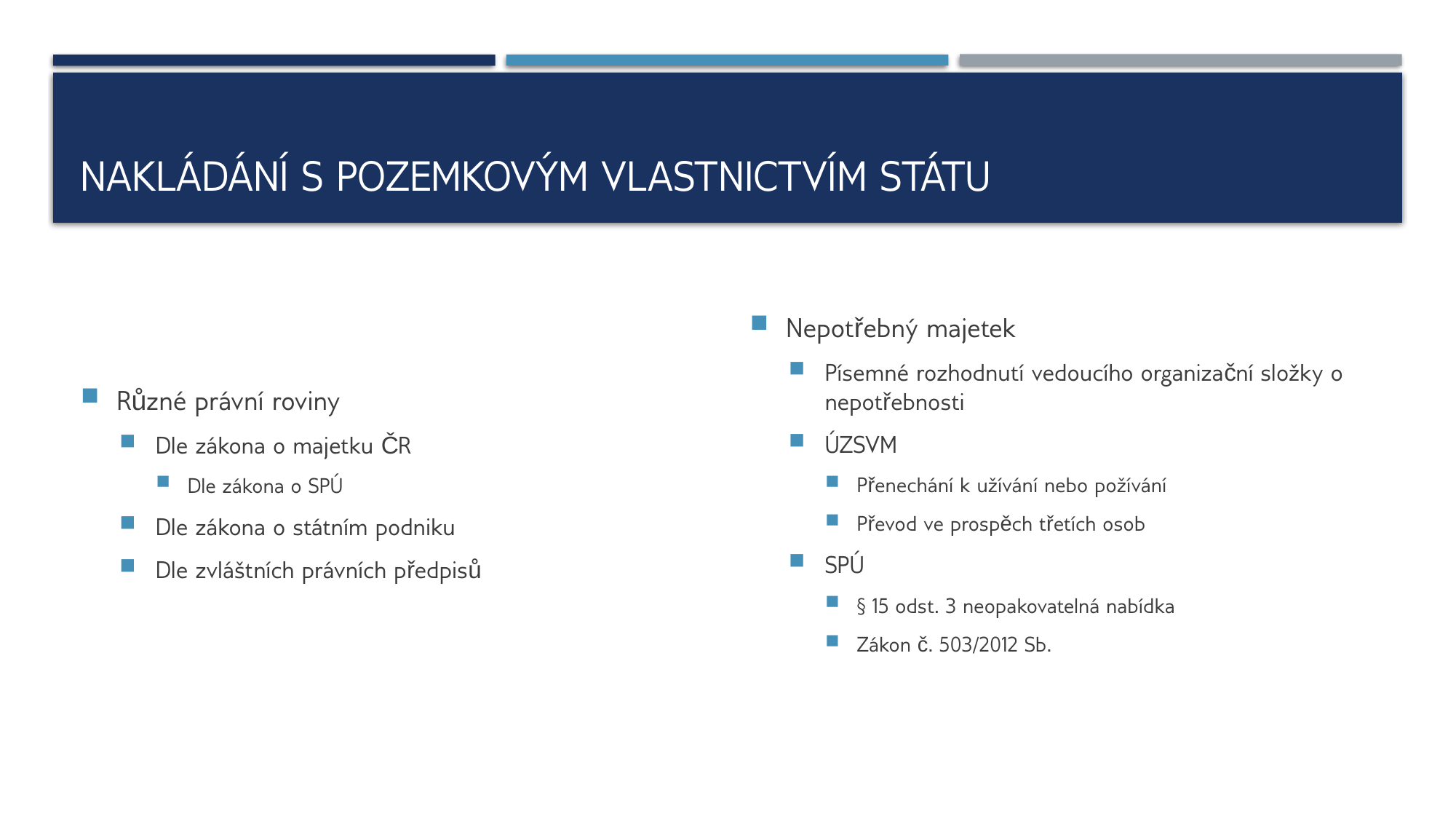

# Nakládání s pozemkovým vlastnictvím státu
Různé právní roviny
Dle zákona o majetku ČR
Dle zákona o SPÚ
Dle zákona o státním podniku
Dle zvláštních právních předpisů
Nepotřebný majetek
Písemné rozhodnutí vedoucího organizační složky o nepotřebnosti
ÚZSVM
Přenechání k užívání nebo požívání
Převod ve prospěch třetích osob
SPÚ
§ 15 odst. 3 neopakovatelná nabídka
Zákon č. 503/2012 Sb.